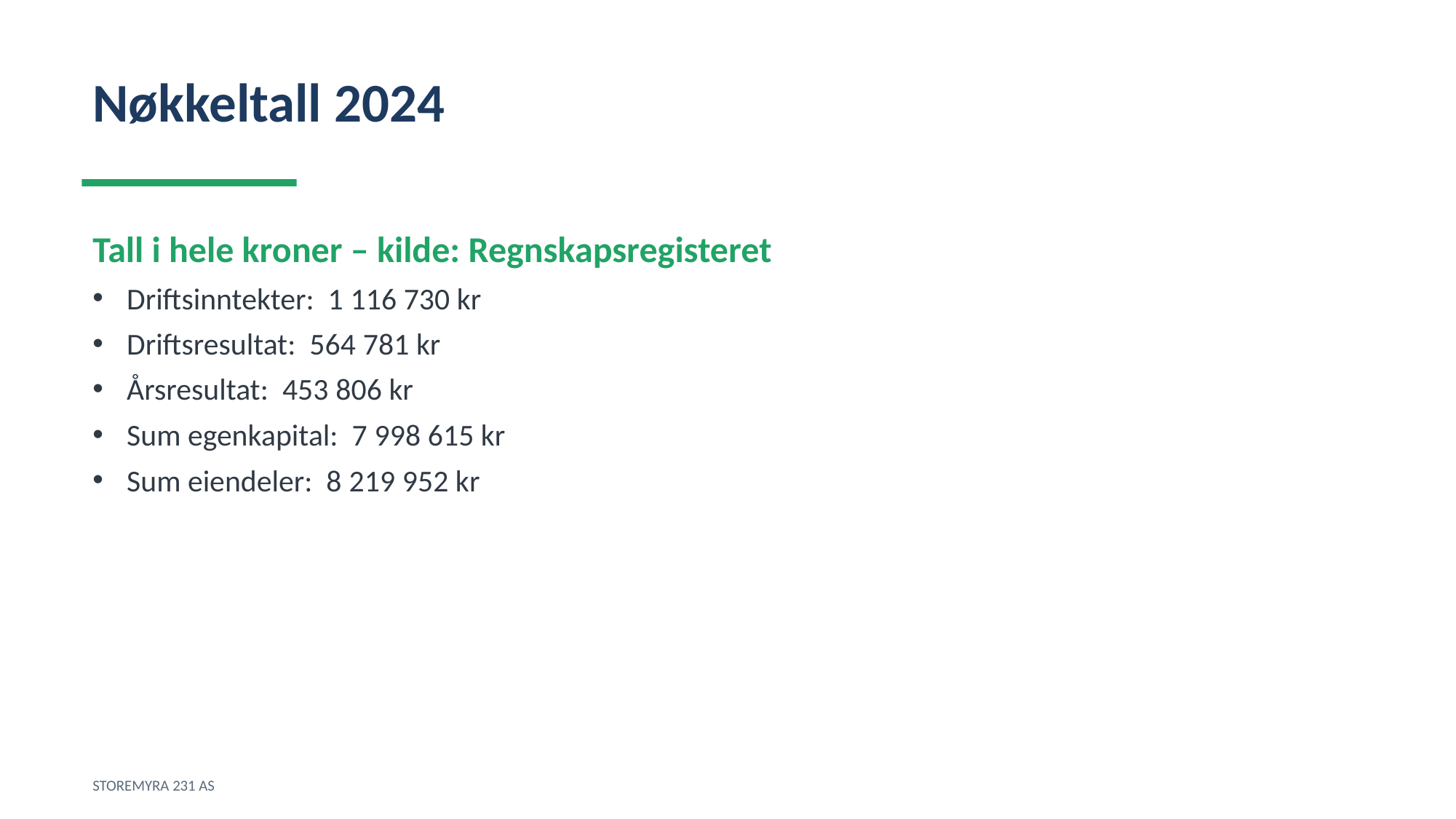

Nøkkeltall 2024

Tall i hele kroner – kilde: Regnskapsregisteret
Driftsinntekter:  1 116 730 kr
Driftsresultat:  564 781 kr
Årsresultat:  453 806 kr
Sum egenkapital:  7 998 615 kr
Sum eiendeler:  8 219 952 kr
STOREMYRA 231 AS